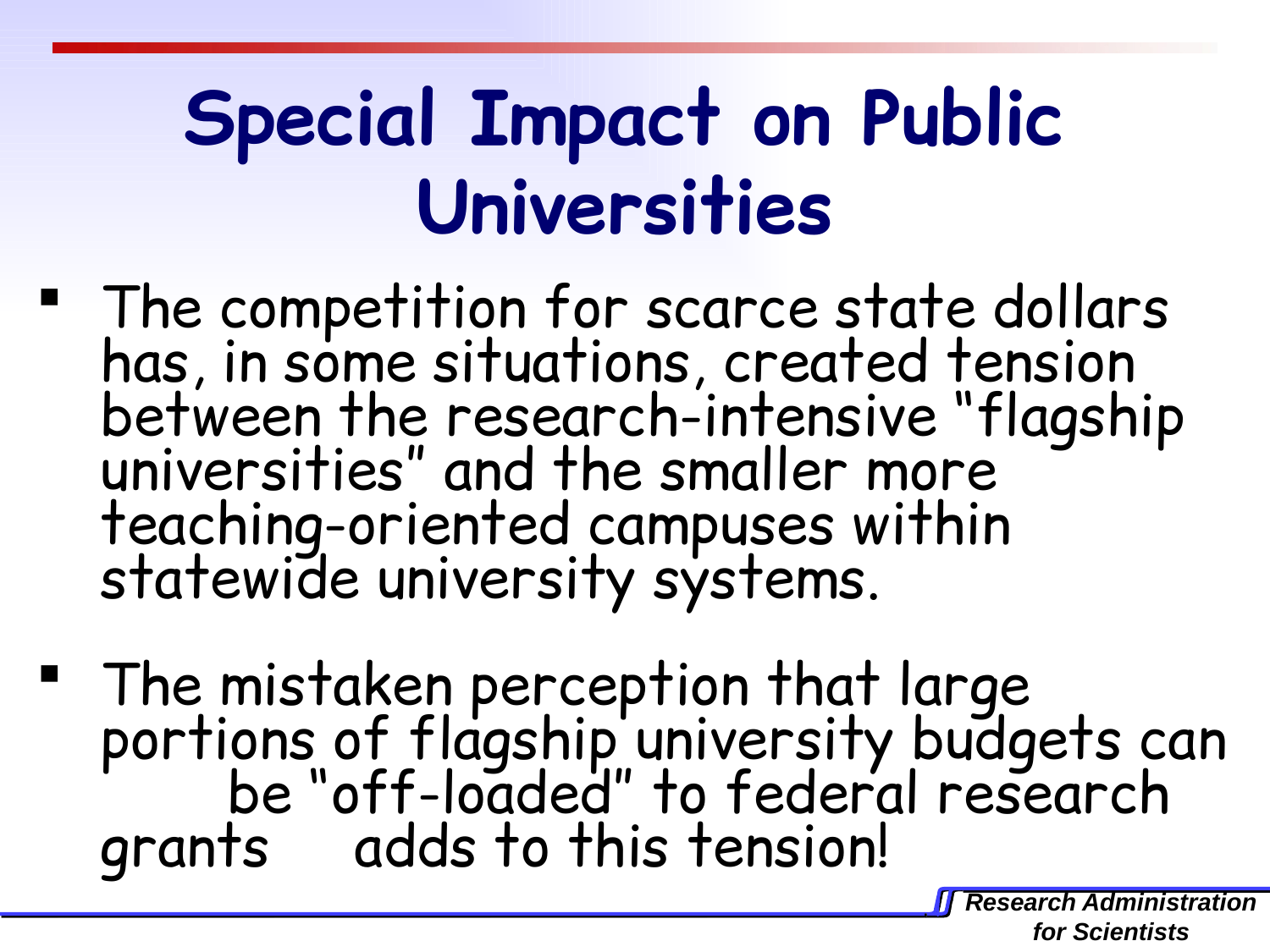

# Special Impact on Public Universities

The competition for scarce state dollars   	has, in some situations, created tension 	between the research-intensive “flagship 	universities” and the smaller more 	teaching-oriented campuses within 	statewide university systems.

The mistaken perception that large 	portions of flagship university budgets can 	be “off-loaded” to federal research grants 	adds to this tension!